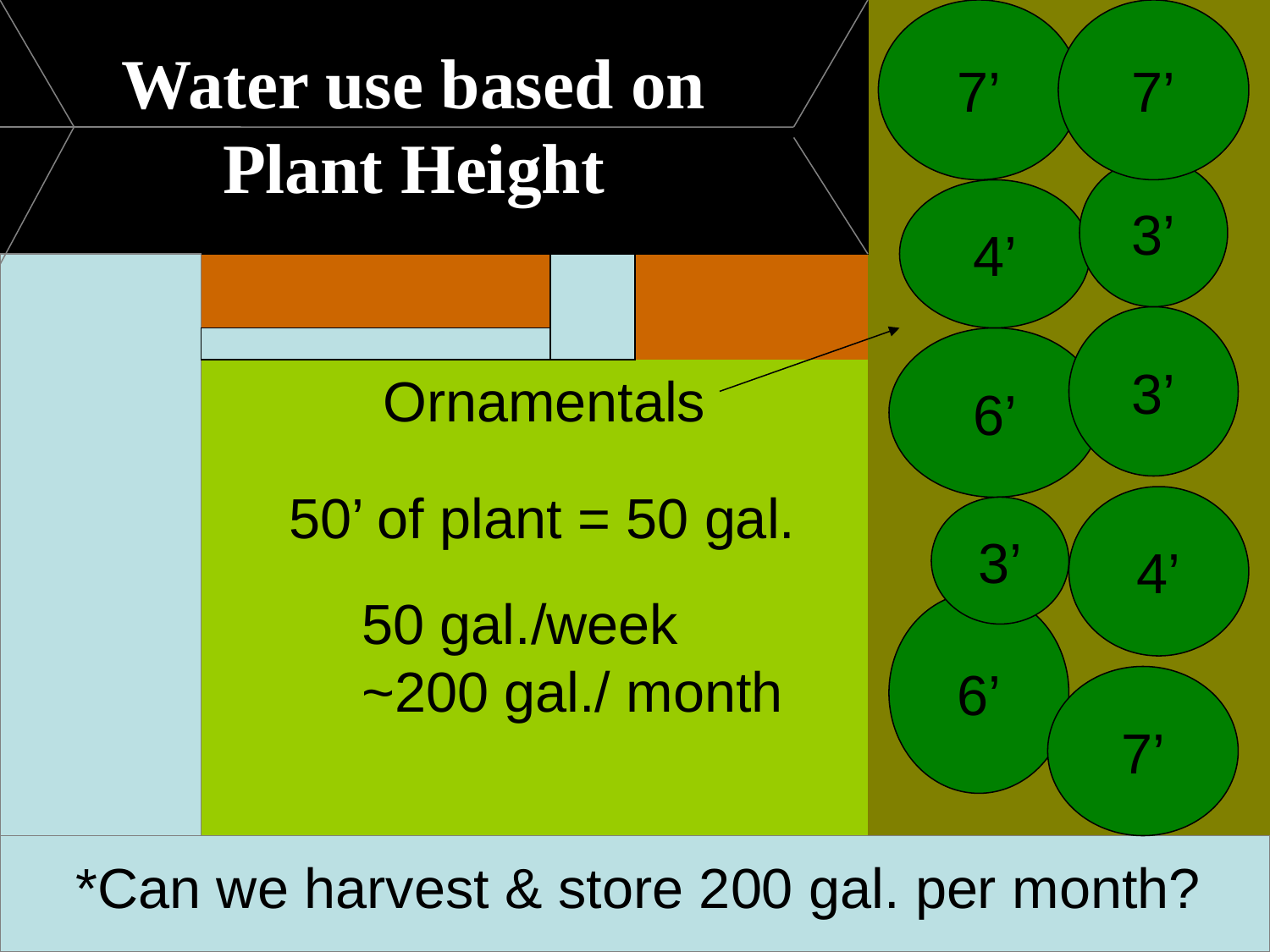

7’
7’
Water use based on
Plant Height

3’
4’

3’

6’
Ornamentals
50’ of plant = 50 gal.
4’
3’
50 gal./week
~200 gal./ month
6’
7’

*Can we harvest & store 200 gal. per month?